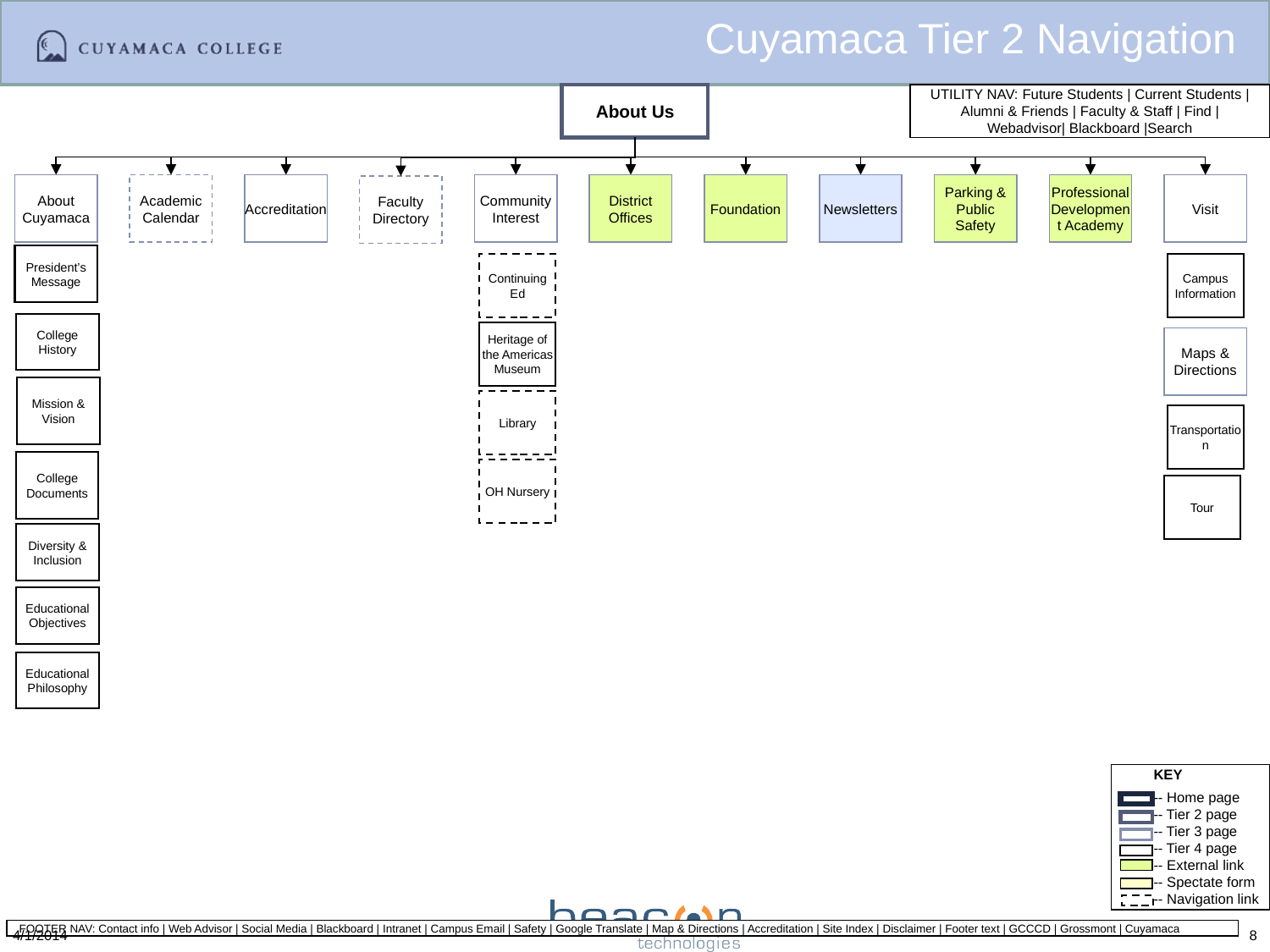

# Cuyamaca Tier 2 Navigation
About Us
About Cuyamaca
Academic Calendar
Accreditation
Community Interest
District Offices
Foundation
Newsletters
Parking & Public Safety
Professional Development Academy
Visit
Faculty Directory
President’s Message
Continuing Ed
Campus Information
College History
Heritage of the Americas Museum
Maps & Directions
Mission & Vision
Library
Transportation
College Documents
OH Nursery
Tour
Diversity & Inclusion
Educational Objectives
Educational Philosophy
4/1/2014
8